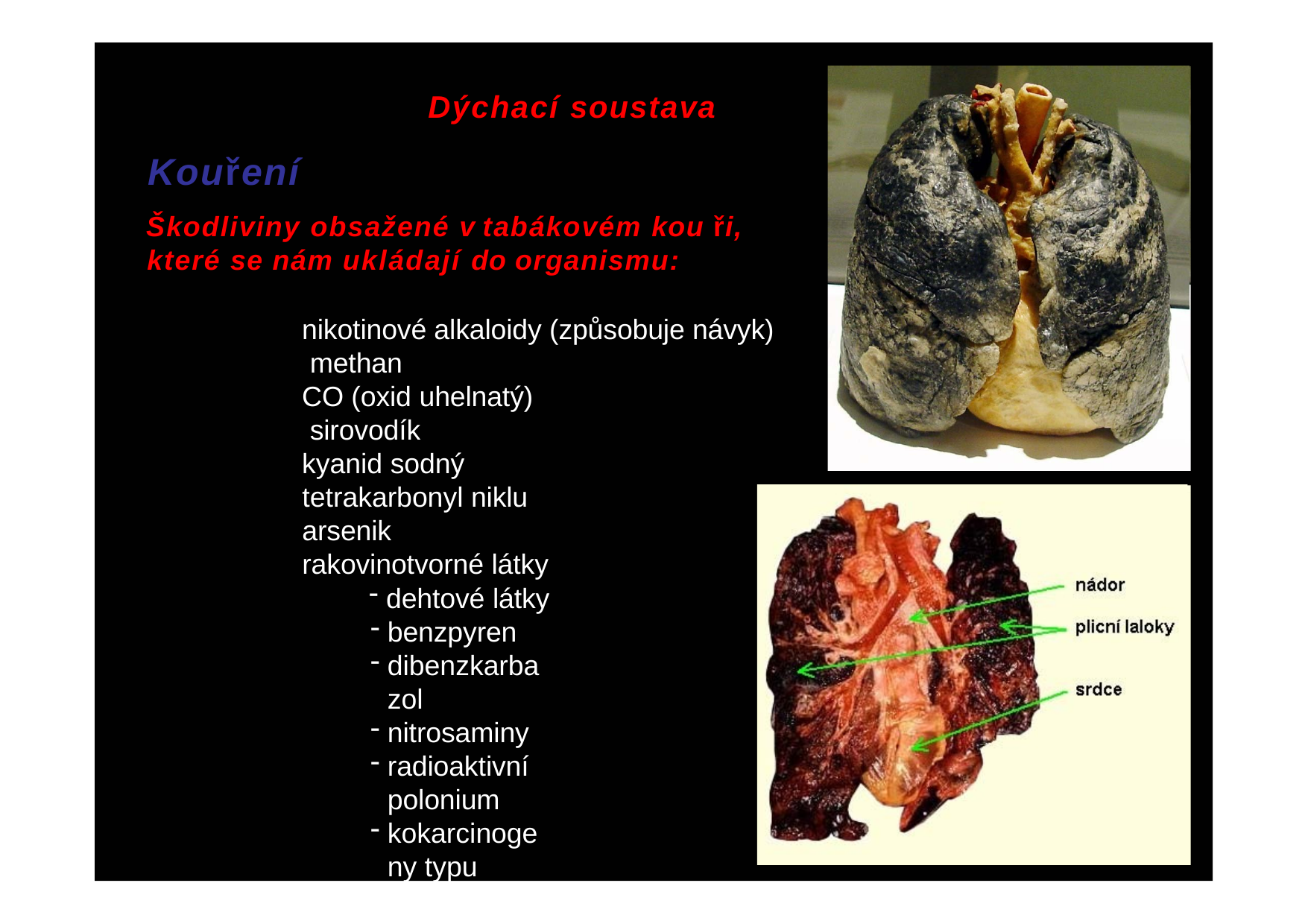

# Dýchací soustava
Biologie dít ěte
Kouření
Škodliviny obsažené v tabákovém kou ři,  které se nám ukládají do organismu:

nikotinové alkaloidy (způsobuje návyk)  methan
CO (oxid uhelnatý)  sirovodík
kyanid sodný  tetrakarbonyl niklu  arsenik  rakovinotvorné látky
dehtové látky
benzpyren
dibenzkarbazol
nitrosaminy
radioaktivní polonium
kokarcinogeny typu fenolu